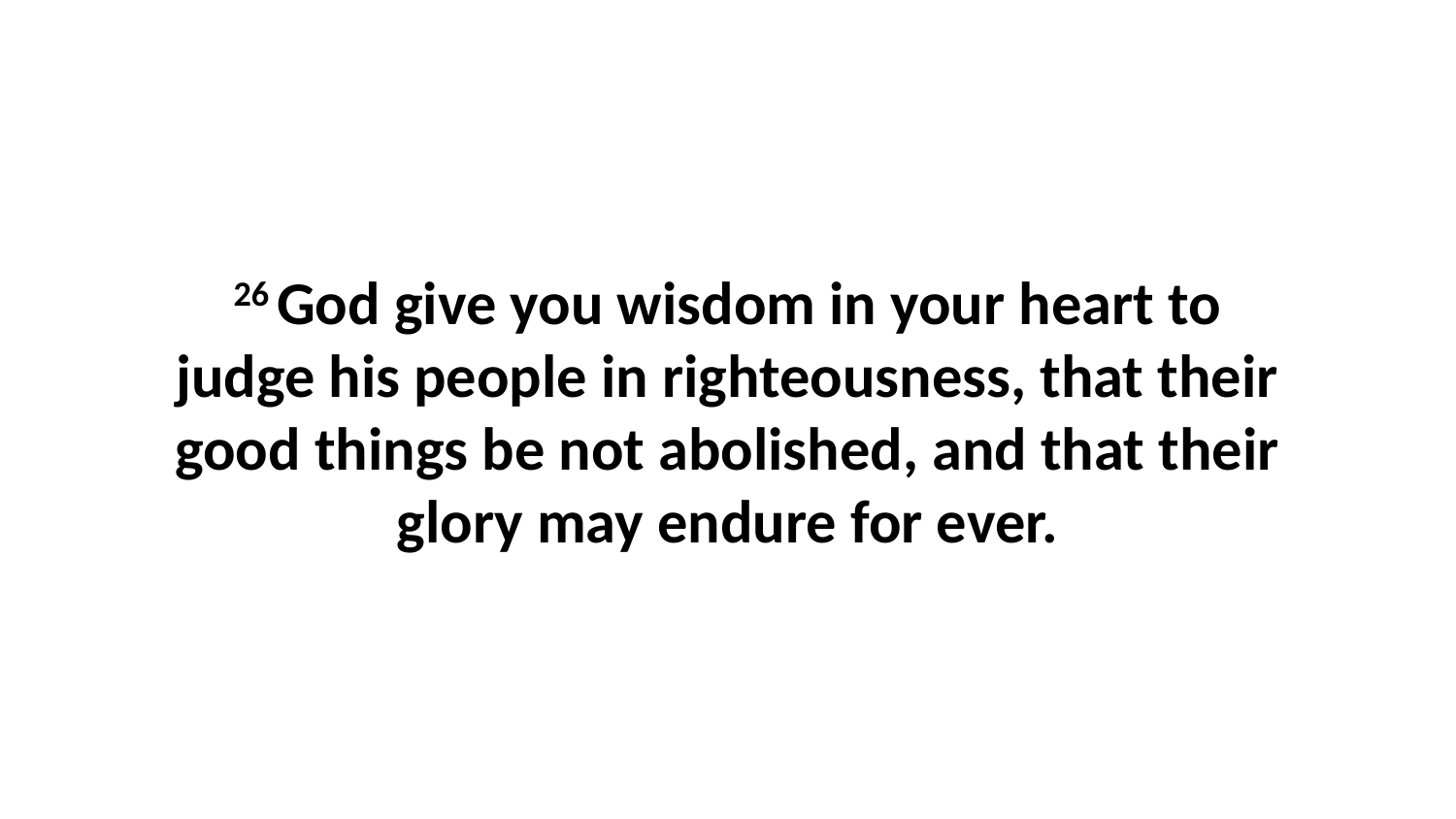

26 God give you wisdom in your heart to judge his people in righteousness, that their good things be not abolished, and that their glory may endure for ever.